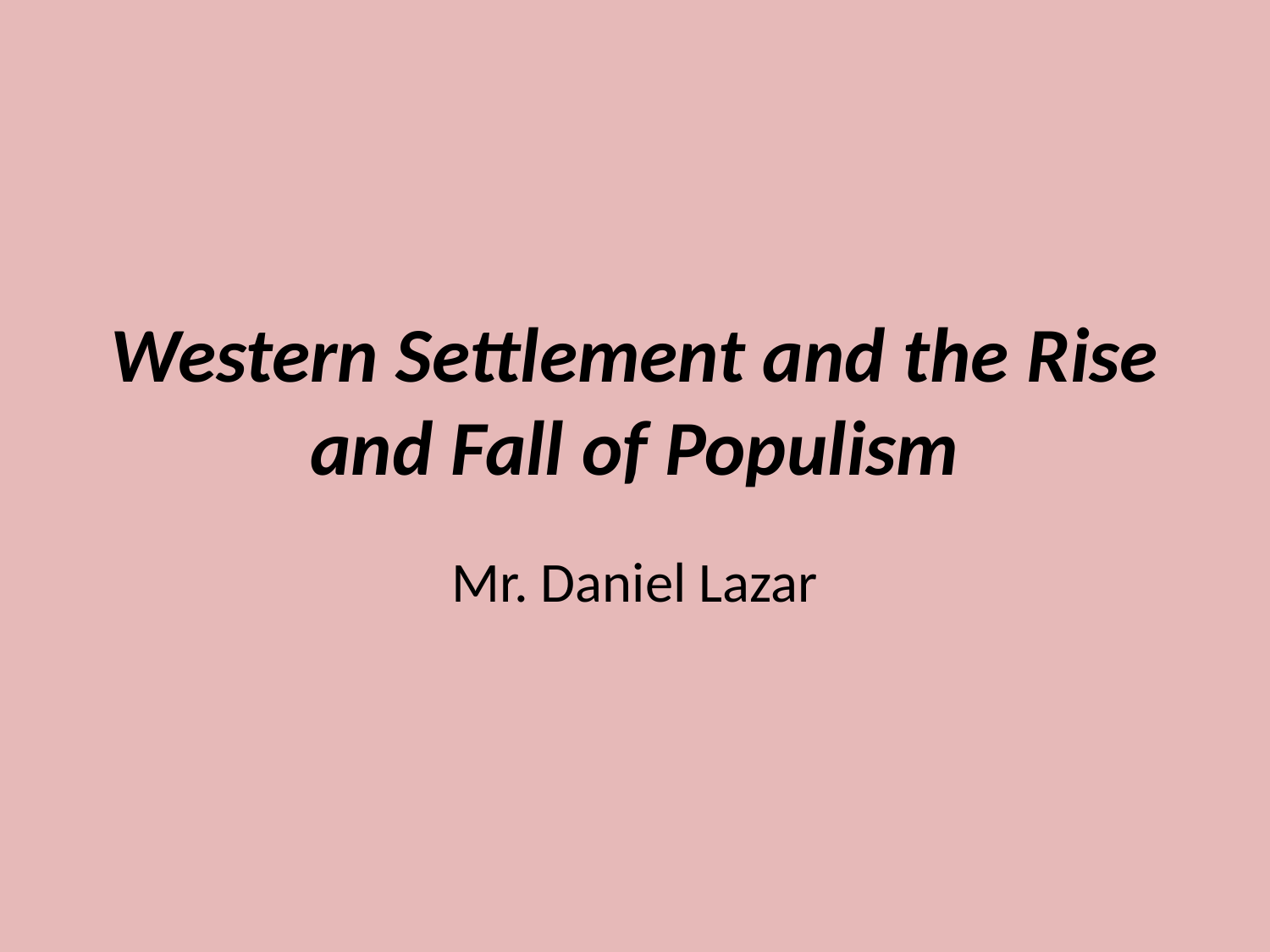

# Western Settlement and the Rise and Fall of Populism
Mr. Daniel Lazar